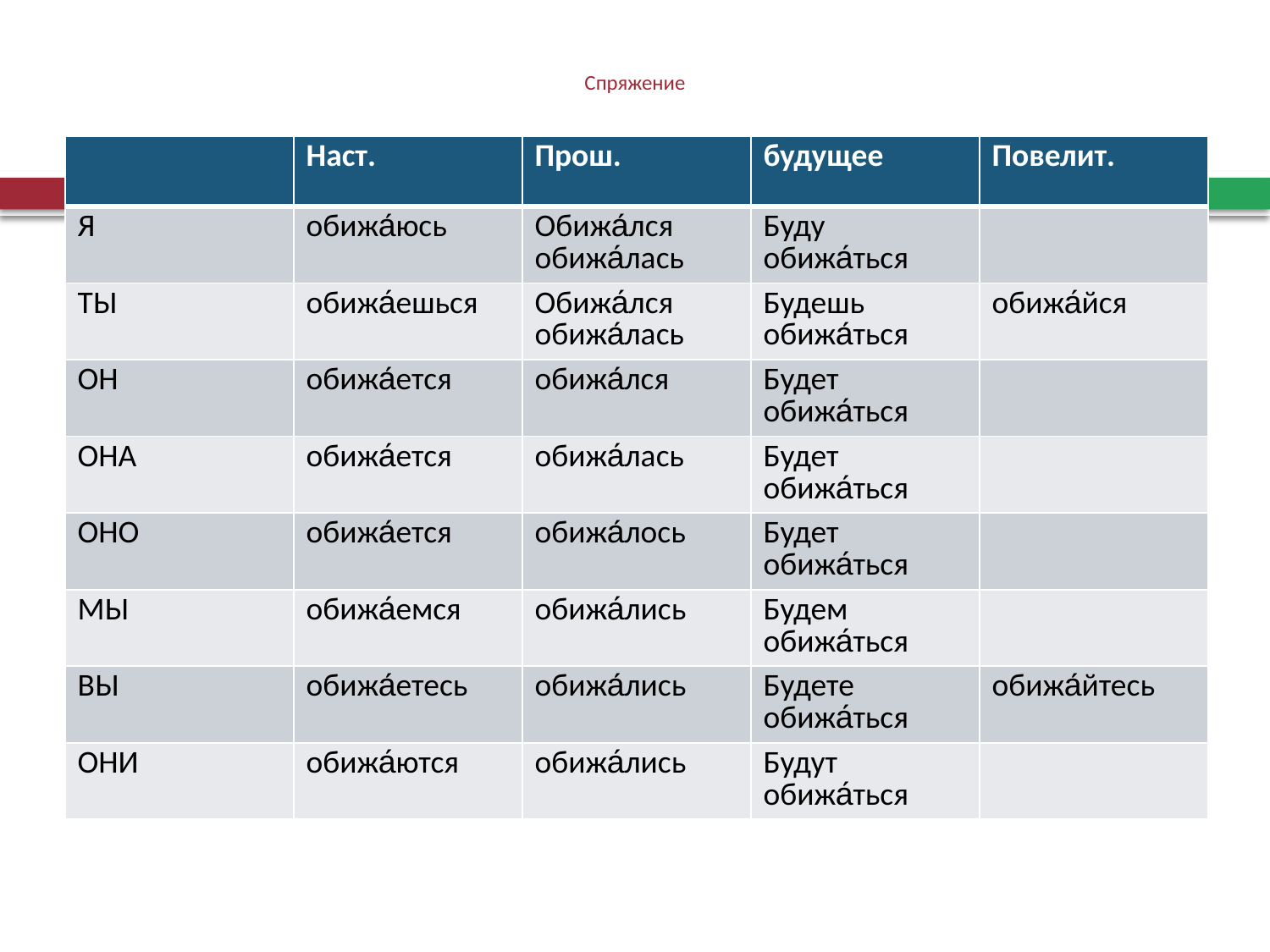

# Cпряжение
|  | Наст. | Прош. | будущее | Повелит. |
| --- | --- | --- | --- | --- |
| Я | обижа́юсь | Обижа́лся обижа́лась | Буду обижа́ться |  |
| ТЫ | обижа́ешься | Обижа́лся обижа́лась | Будешь обижа́ться | обижа́йся |
| ОН | обижа́ется | обижа́лся | Будет обижа́ться |  |
| ОНА | обижа́ется | обижа́лась | Будет обижа́ться |  |
| ОНО | обижа́ется | обижа́лось | Будет обижа́ться |  |
| МЫ | обижа́емся | обижа́лись | Будем обижа́ться |  |
| ВЫ | обижа́етесь | обижа́лись | Будете обижа́ться | обижа́йтесь |
| ОНИ | обижа́ются | обижа́лись | Будут обижа́ться |  |